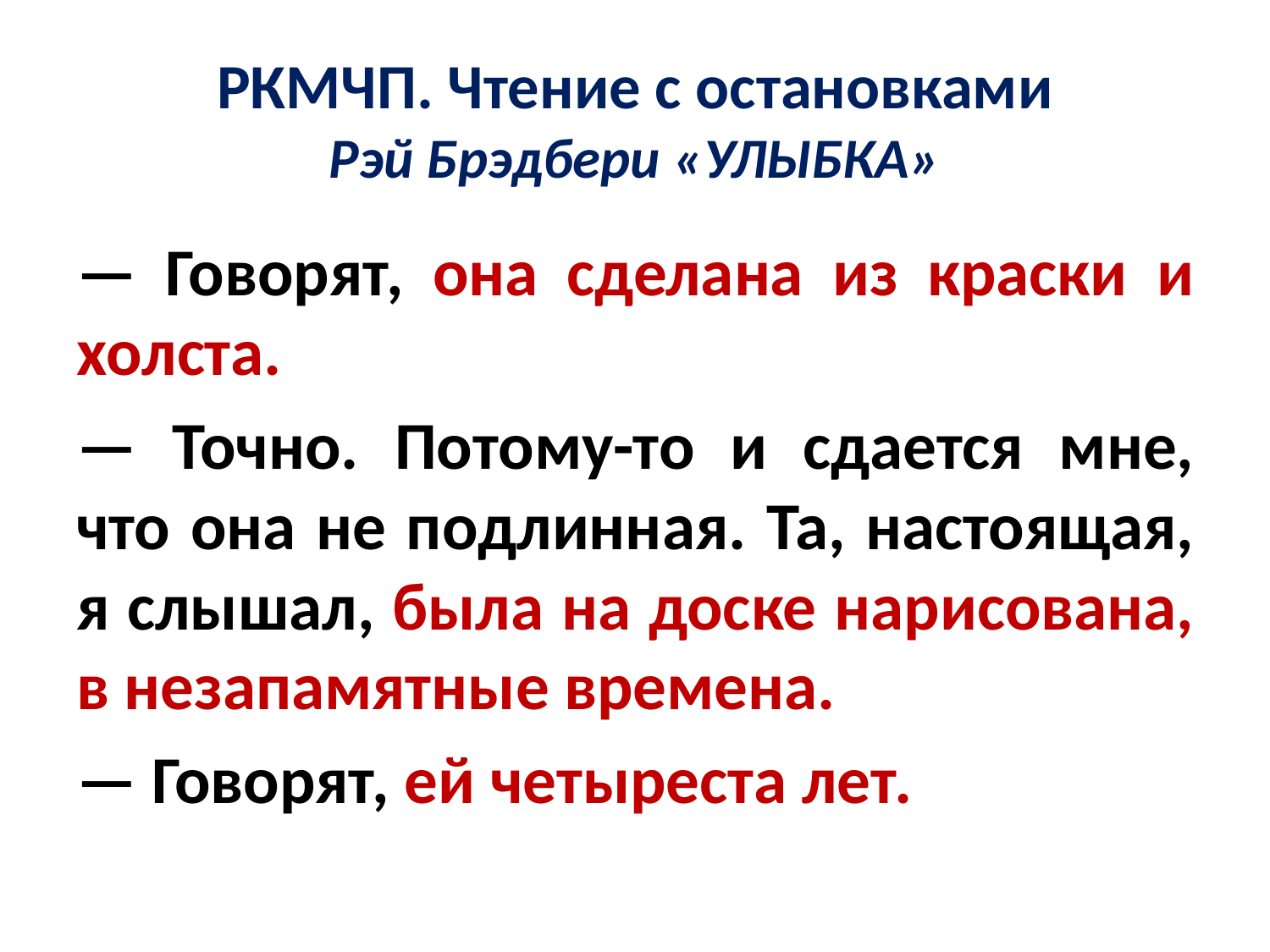

# РКМЧП. Чтение с остановками Рэй Брэдбери «УЛЫБКА»
— Говорят, она сделана из краски и холста.
— Точно. Потому-то и сдается мне, что она не подлинная. Та, настоящая, я слышал, была на доске нарисована, в незапамятные времена.
— Говорят, ей четыреста лет.